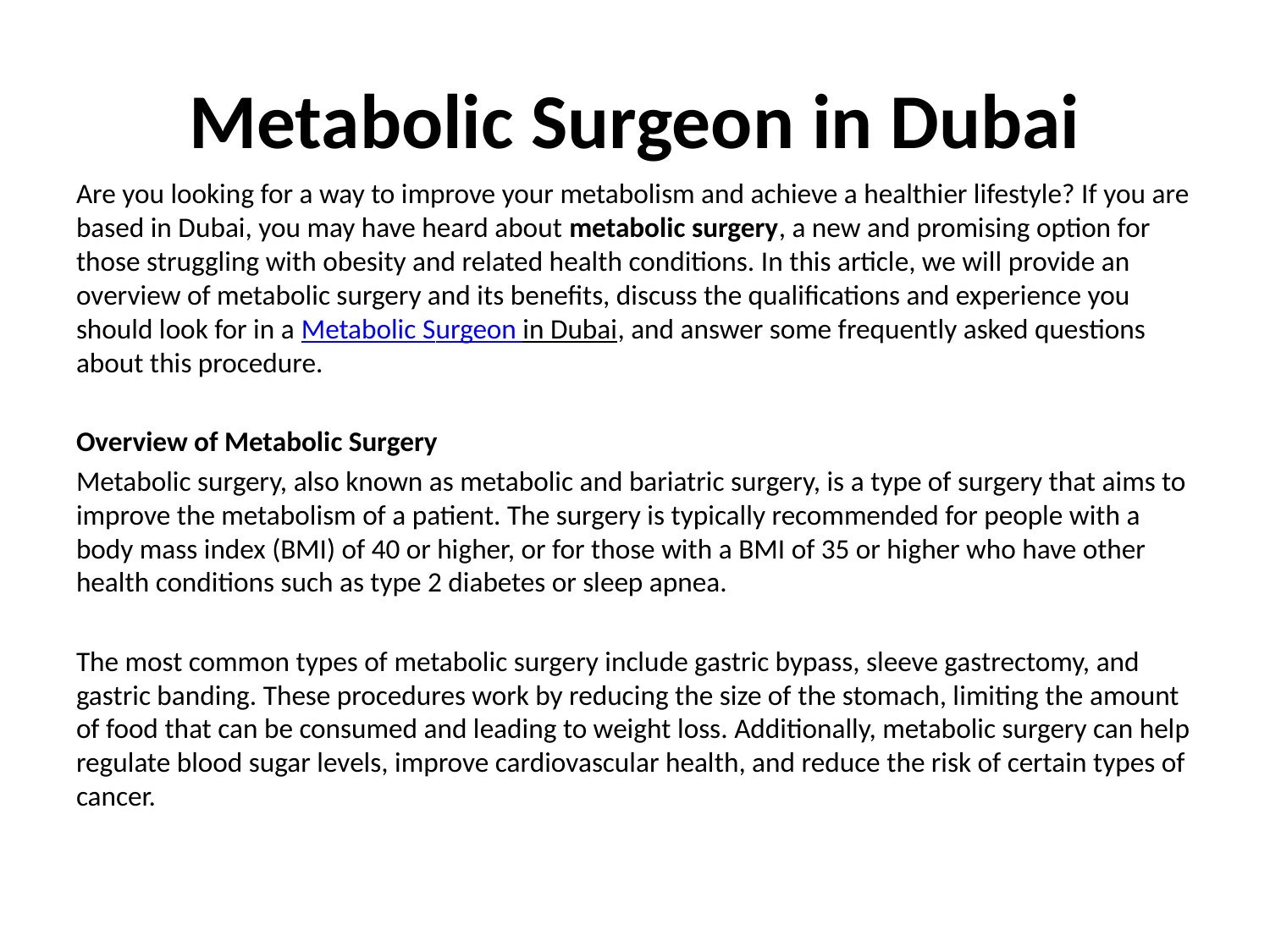

# Metabolic Surgeon in Dubai
Are you looking for a way to improve your metabolism and achieve a healthier lifestyle? If you are based in Dubai, you may have heard about metabolic surgery, a new and promising option for those struggling with obesity and related health conditions. In this article, we will provide an overview of metabolic surgery and its benefits, discuss the qualifications and experience you should look for in a Metabolic Surgeon in Dubai, and answer some frequently asked questions about this procedure.

Overview of Metabolic Surgery
Metabolic surgery, also known as metabolic and bariatric surgery, is a type of surgery that aims to improve the metabolism of a patient. The surgery is typically recommended for people with a body mass index (BMI) of 40 or higher, or for those with a BMI of 35 or higher who have other health conditions such as type 2 diabetes or sleep apnea.

The most common types of metabolic surgery include gastric bypass, sleeve gastrectomy, and gastric banding. These procedures work by reducing the size of the stomach, limiting the amount of food that can be consumed and leading to weight loss. Additionally, metabolic surgery can help regulate blood sugar levels, improve cardiovascular health, and reduce the risk of certain types of cancer.